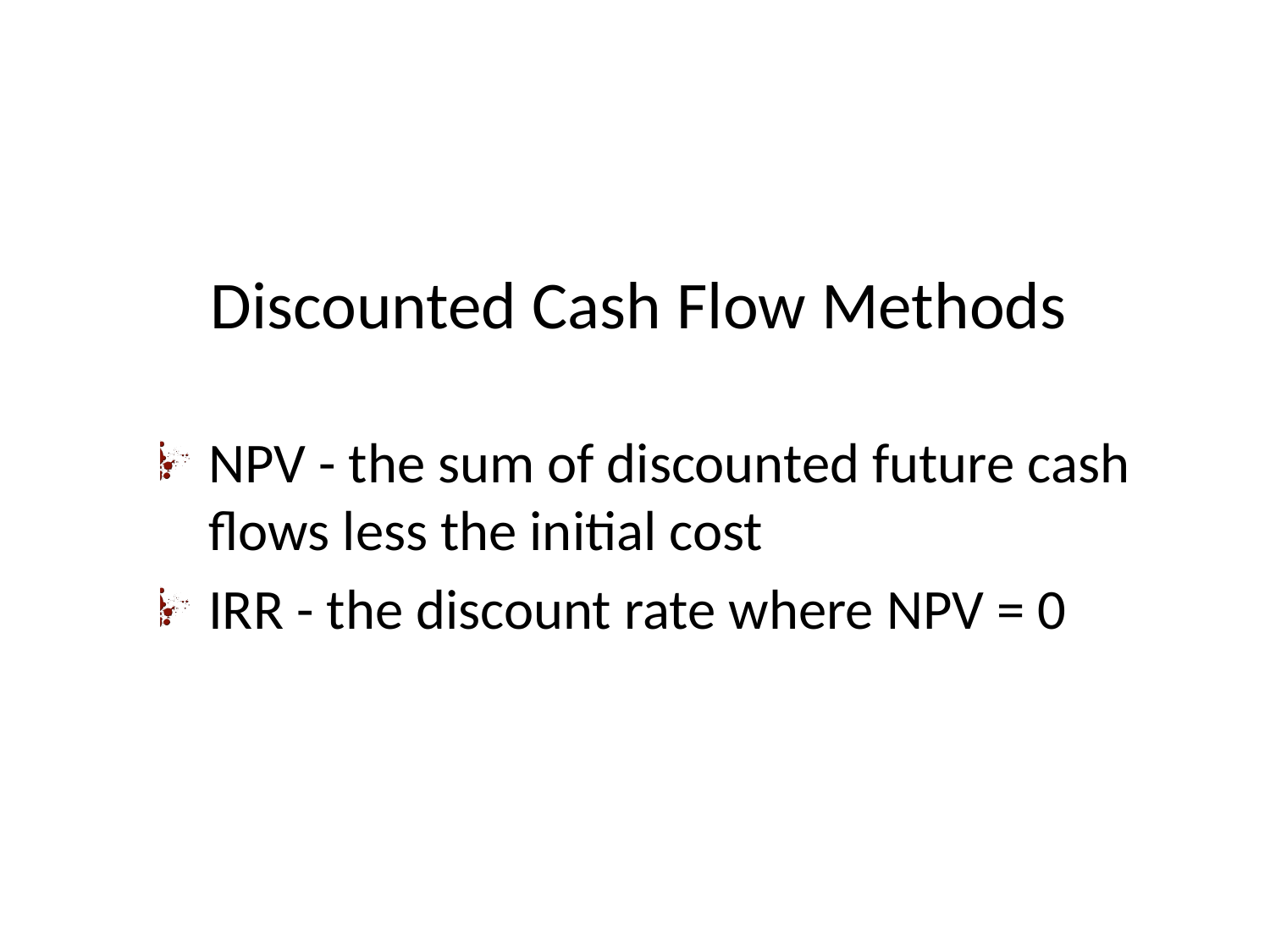

# Discounted Cash Flow Methods
NPV - the sum of discounted future cash flows less the initial cost
IRR - the discount rate where NPV = 0